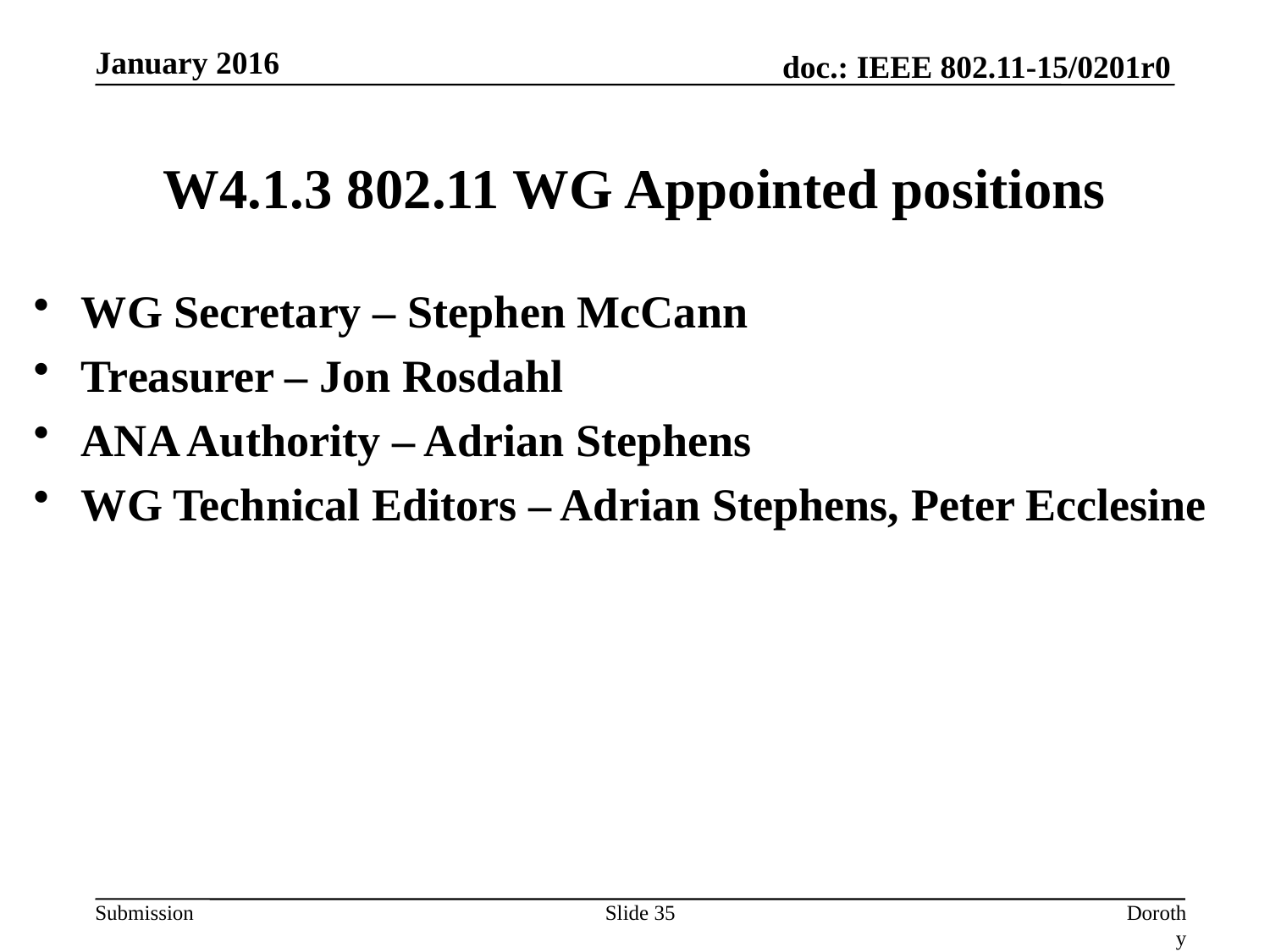

January 2016
# W4.1.3 802.11 WG Appointed positions
WG Secretary – Stephen McCann
Treasurer – Jon Rosdahl
ANA Authority – Adrian Stephens
WG Technical Editors – Adrian Stephens, Peter Ecclesine

Slide 35
Dorothy Stanley (HPE)